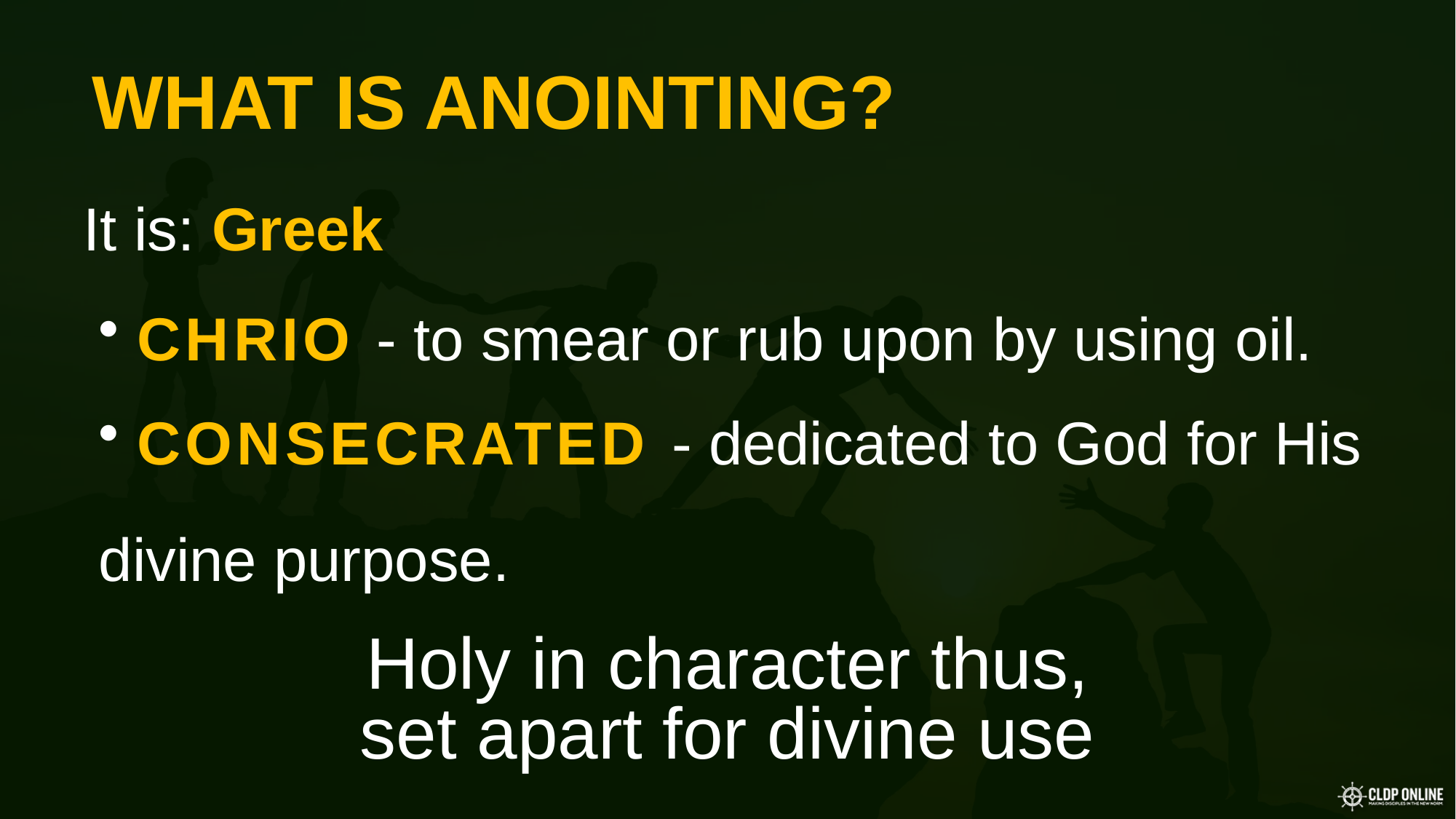

WHAT IS ANOINTING?
It is: Greek
 CHRIO - to smear or rub upon by using oil.
 CONSECRATED - dedicated to God for His  												divine purpose.
Holy in character thus, set apart for divine use